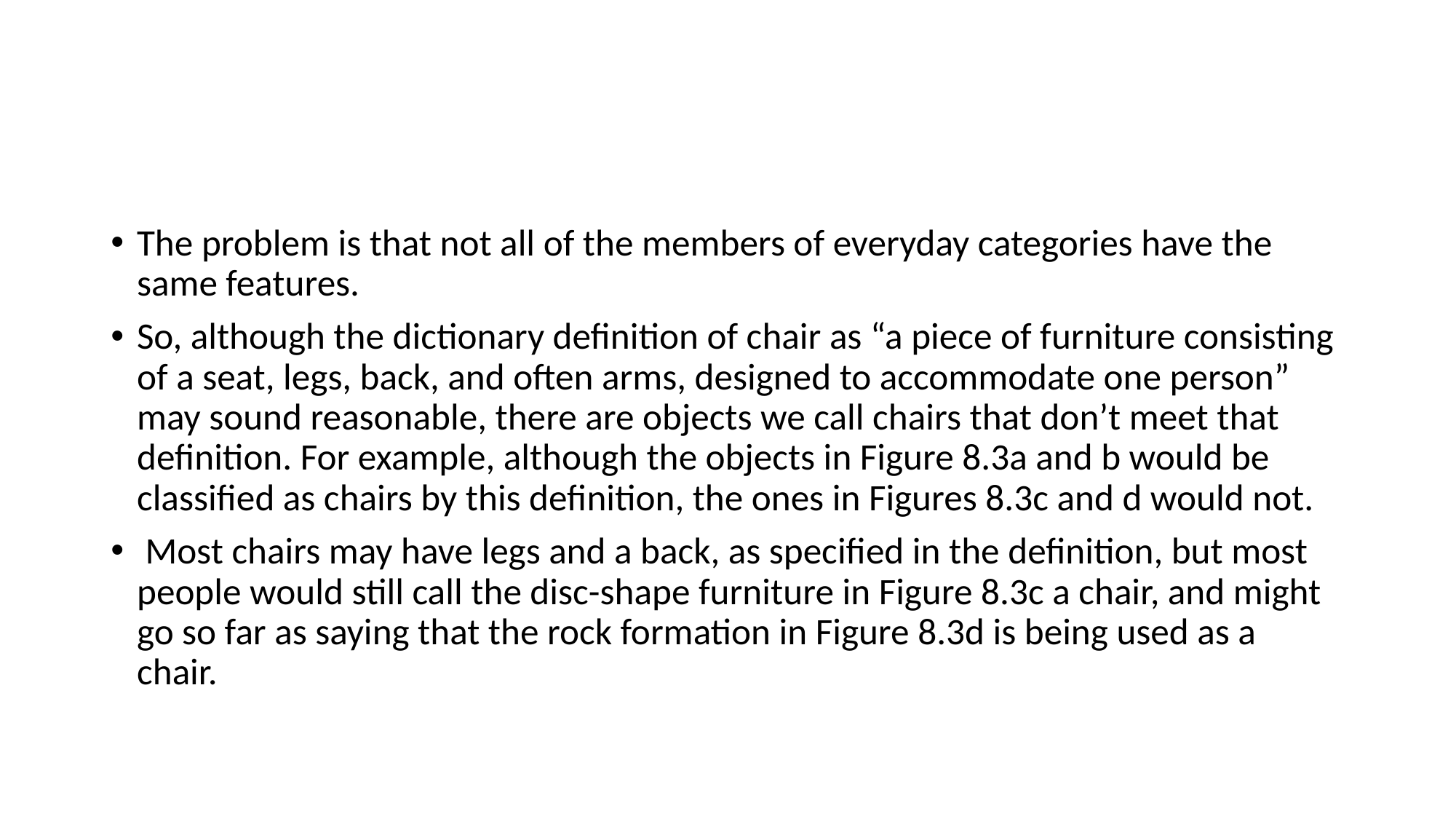

#
The problem is that not all of the members of everyday categories have the same features.
So, although the dictionary definition of chair as “a piece of furniture consisting of a seat, legs, back, and often arms, designed to accommodate one person” may sound reasonable, there are objects we call chairs that don’t meet that definition. For example, although the objects in Figure 8.3a and b would be classified as chairs by this definition, the ones in Figures 8.3c and d would not.
 Most chairs may have legs and a back, as specified in the definition, but most people would still call the disc-shape furniture in Figure 8.3c a chair, and might go so far as saying that the rock formation in Figure 8.3d is being used as a chair.